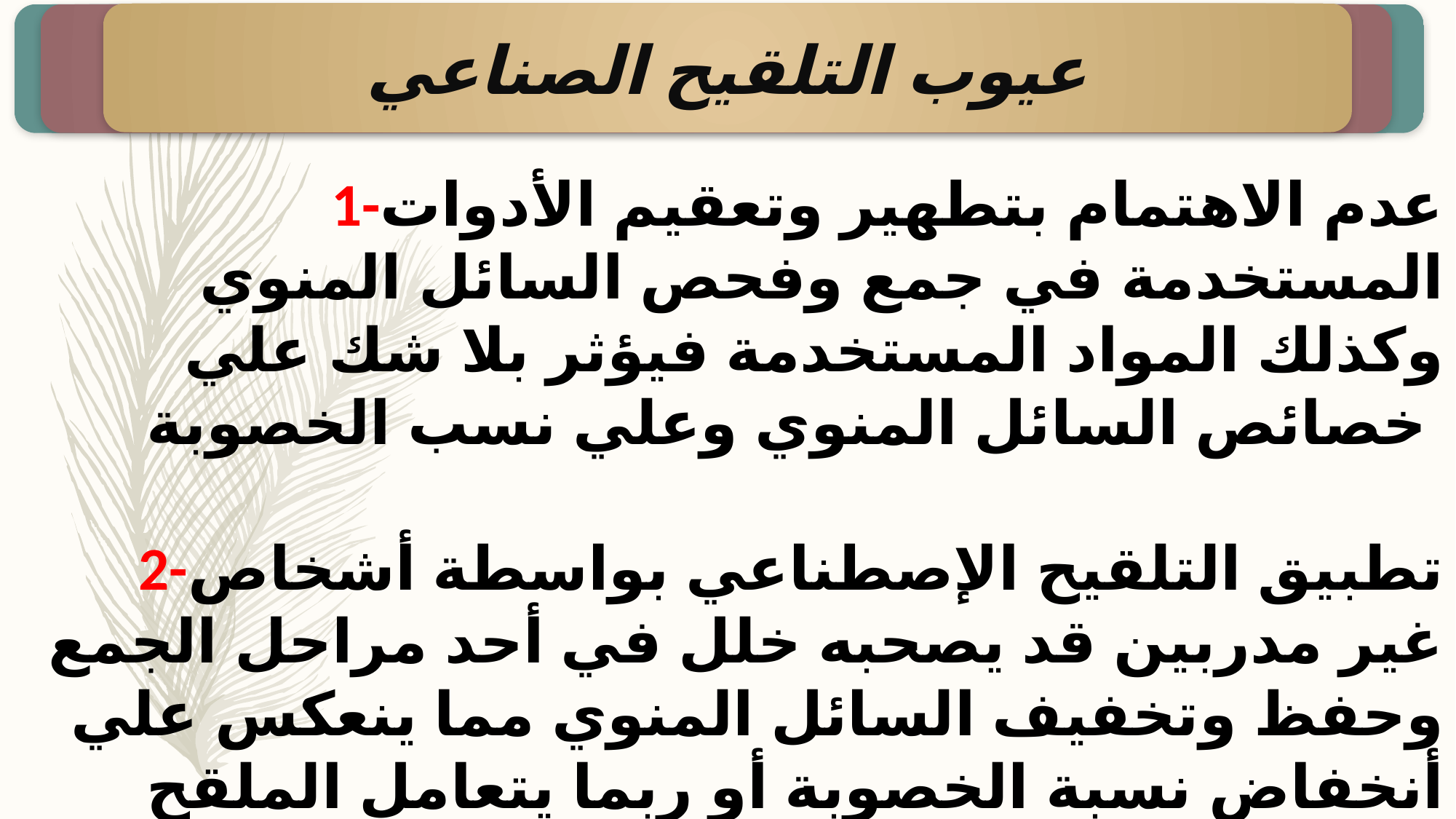

عيوب التلقيح الصناعي

1-عدم الاهتمام بتطهير وتعقيم الأدوات المستخدمة في جمع وفحص السائل المنوي وكذلك المواد المستخدمة فيؤثر بلا شك علي خصائص السائل المنوي وعلي نسب الخصوبة

 2-تطبيق التلقيح الإصطناعي بواسطة أشخاص غير مدربين قد يصحبه خلل في أحد مراحل الجمع وحفظ وتخفيف السائل المنوي مما ينعكس علي أنخفاض نسبة الخصوبة أو ربما يتعامل الملقح الغير متدرب مع الإناث بشكل يضر بالجهاز التناسلي ويسبب مشكلات صحية في الجهاز التناسلي الأنثوي وإلتهابات .